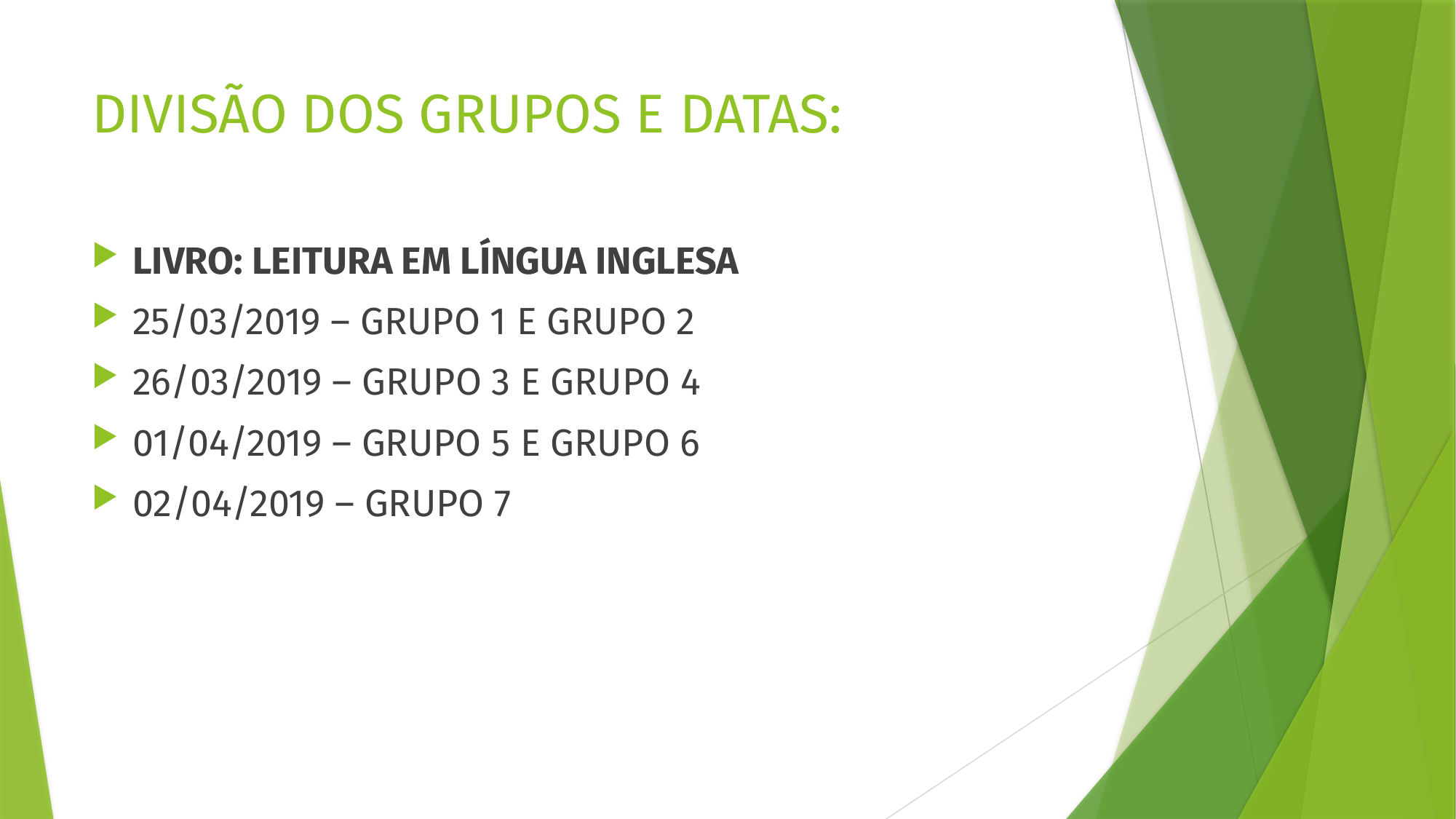

# DIVISÃO DOS GRUPOS E DATAS:
LIVRO: LEITURA EM LÍNGUA INGLESA
25/03/2019 – GRUPO 1 E GRUPO 2
26/03/2019 – GRUPO 3 E GRUPO 4
01/04/2019 – GRUPO 5 E GRUPO 6
02/04/2019 – GRUPO 7